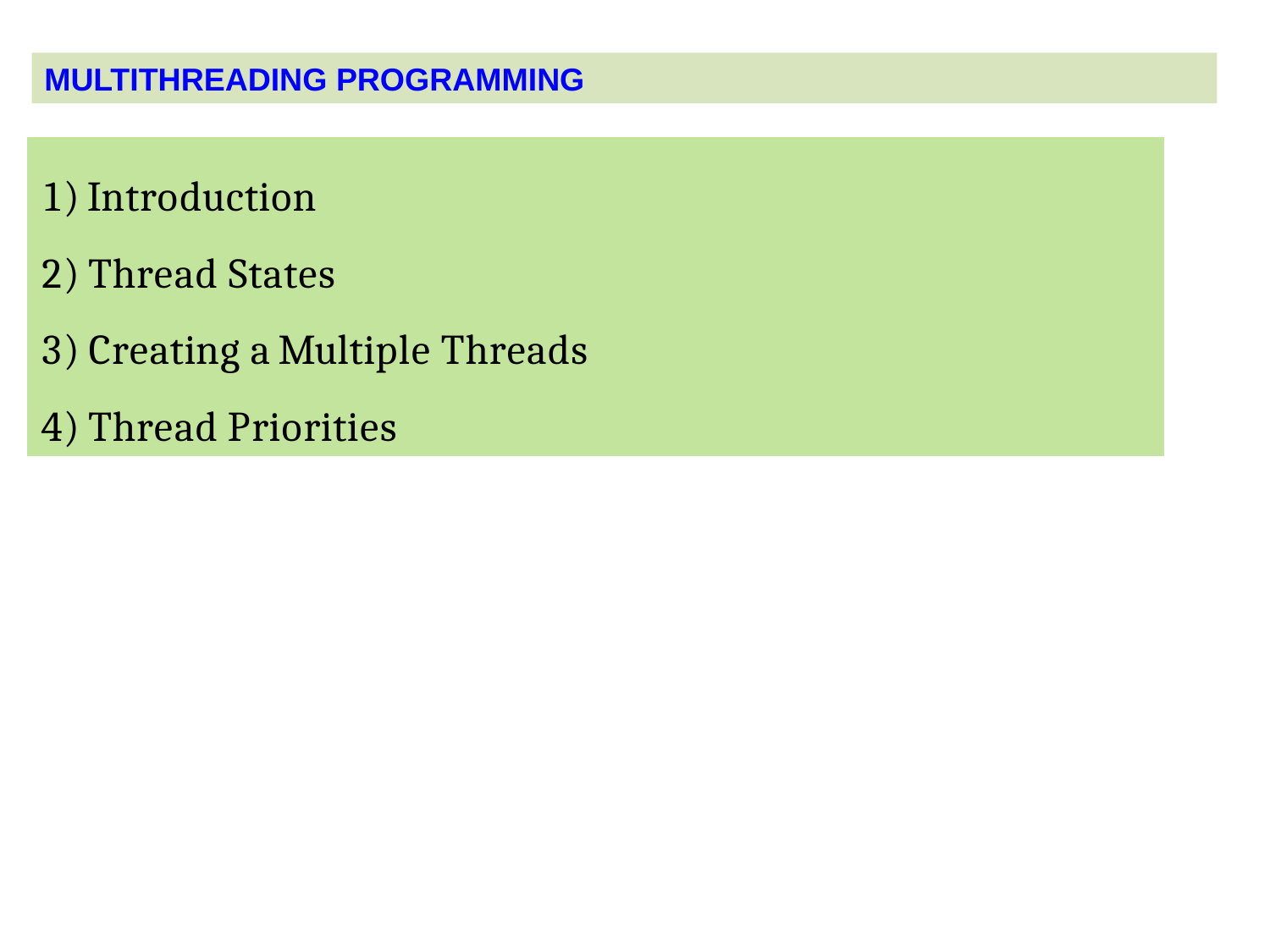

MULTITHREADING PROGRAMMING
Introduction
Thread States
Creating a Multiple Threads
Thread Priorities